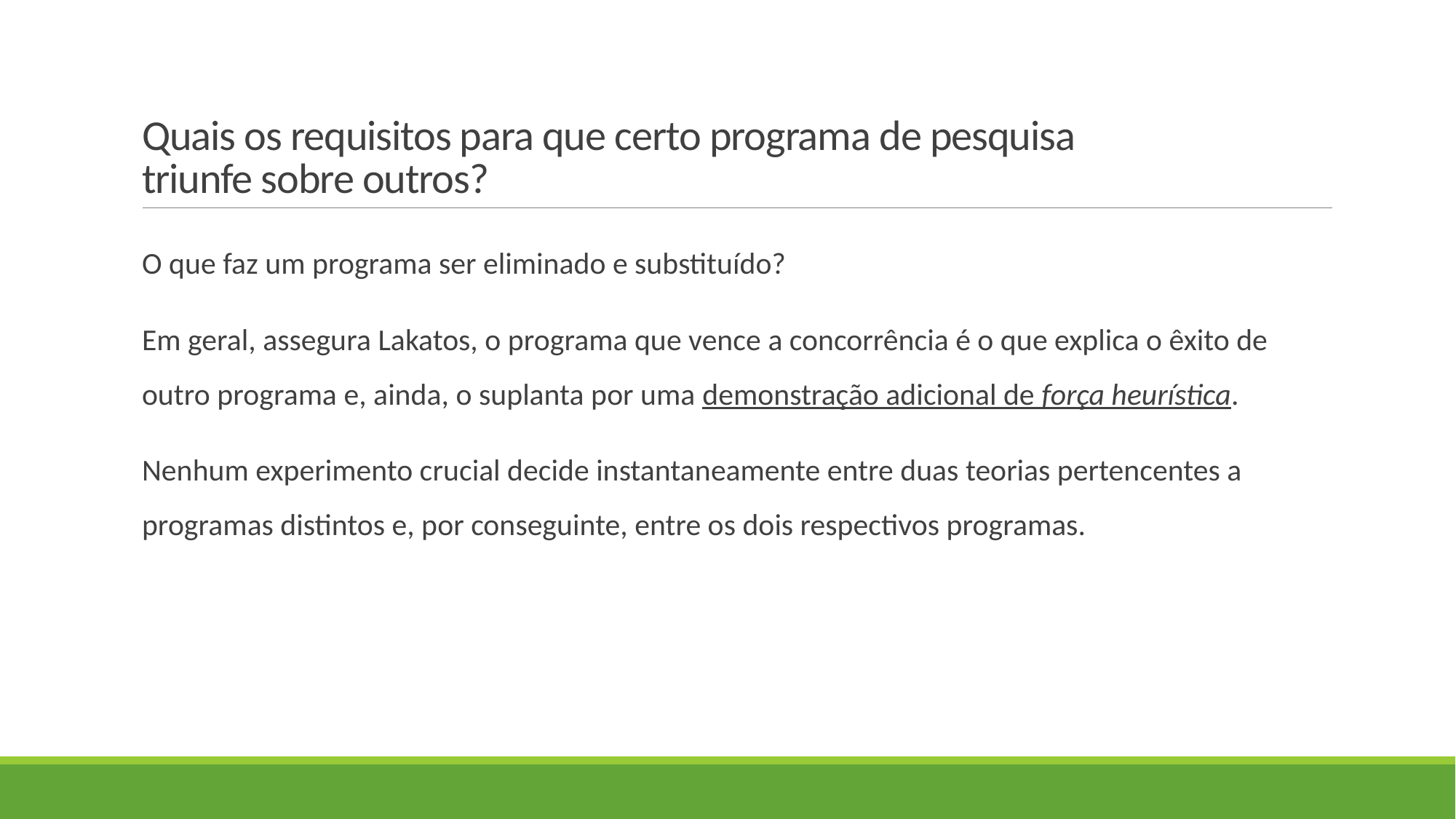

# Quais os requisitos para que certo programa de pesquisa triunfe sobre outros?
O que faz um programa ser eliminado e substituído?
Em geral, assegura Lakatos, o programa que vence a concorrência é o que explica o êxito de outro programa e, ainda, o suplanta por uma demonstração adicional de força heurística.
Nenhum experimento crucial decide instantaneamente entre duas teorias pertencentes a programas distintos e, por conseguinte, entre os dois respectivos programas.